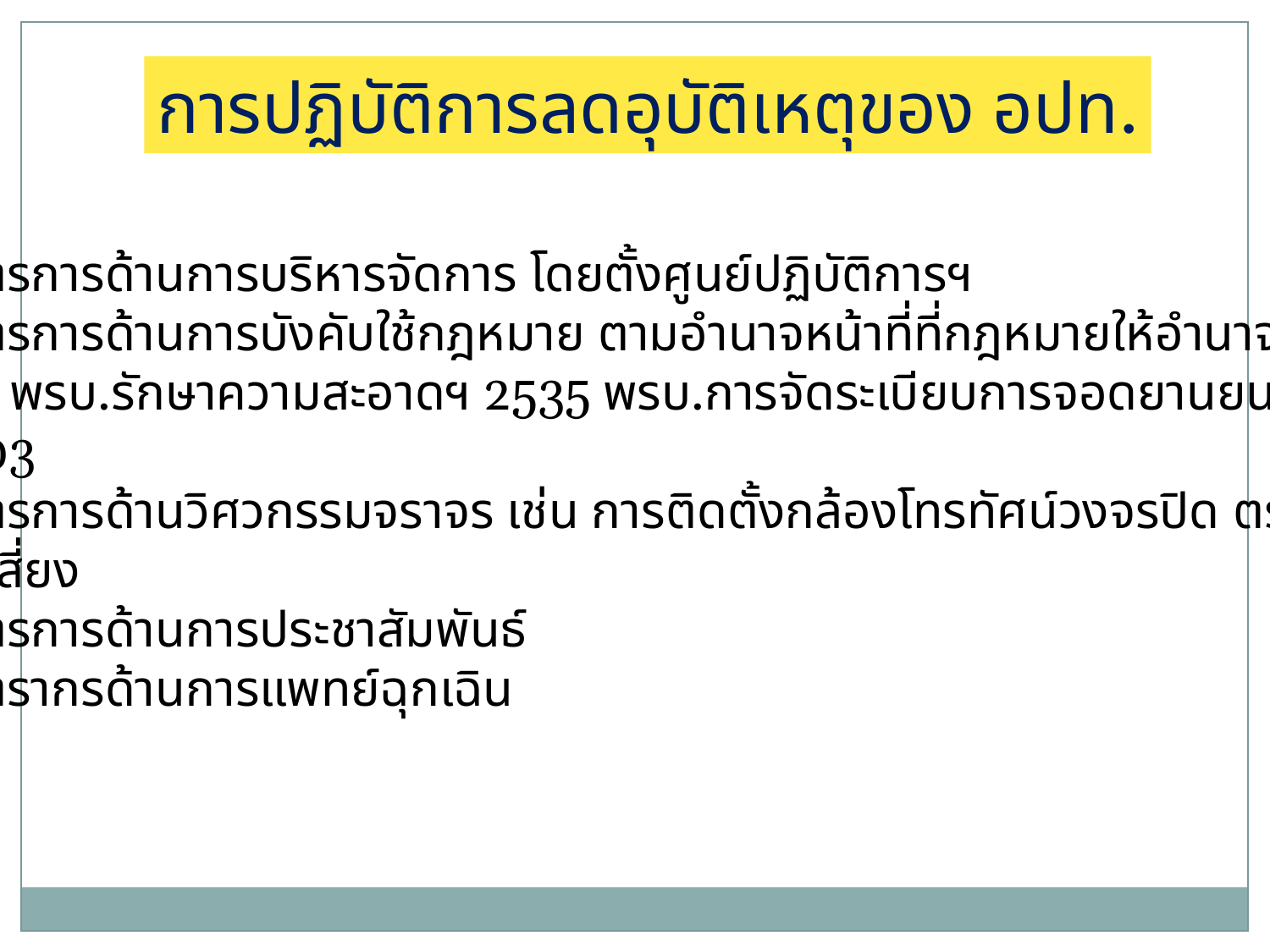

การปฏิบัติการลดอุบัติเหตุของ อปท.
มาตรการด้านการบริหารจัดการ โดยตั้งศูนย์ปฏิบัติการฯ
มาตรการด้านการบังคับใช้กฎหมาย ตามอำนาจหน้าที่ที่กฎหมายให้อำนาจไว้
เช่น พรบ.รักษาความสะอาดฯ 2535 พรบ.การจัดระเบียบการจอดยานยนต์ฯ พ.ศ.
2503
มาตรการด้านวิศวกรรมจราจร เช่น การติดตั้งกล้องโทรทัศน์วงจรปิด ตรวจสอบ
จุดเสี่ยง
มาตรการด้านการประชาสัมพันธ์
มาตรากรด้านการแพทย์ฉุกเฉิน